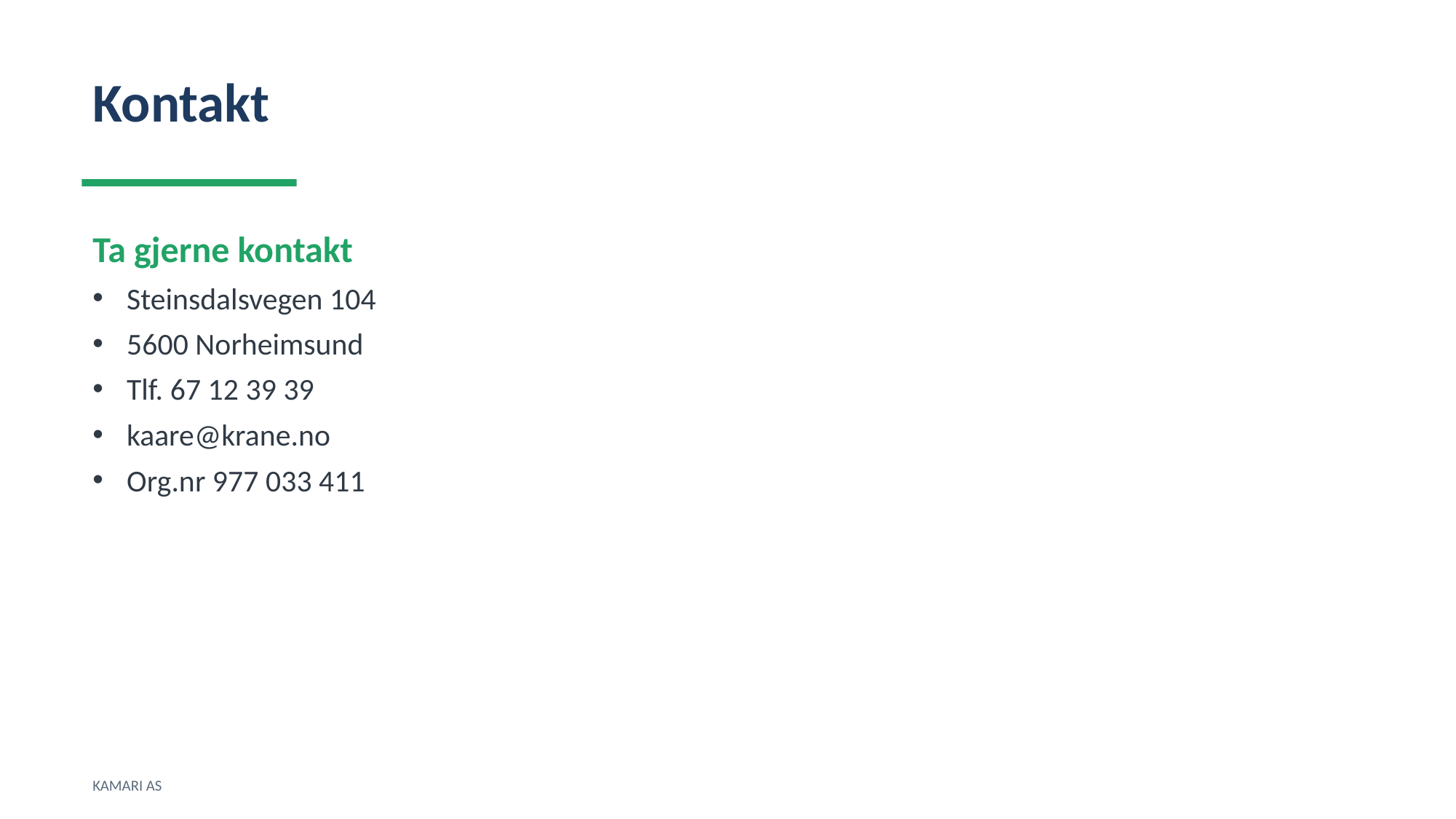

Kontakt

Ta gjerne kontakt
Steinsdalsvegen 104
5600 Norheimsund
Tlf. 67 12 39 39
kaare@krane.no
Org.nr 977 033 411
KAMARI AS